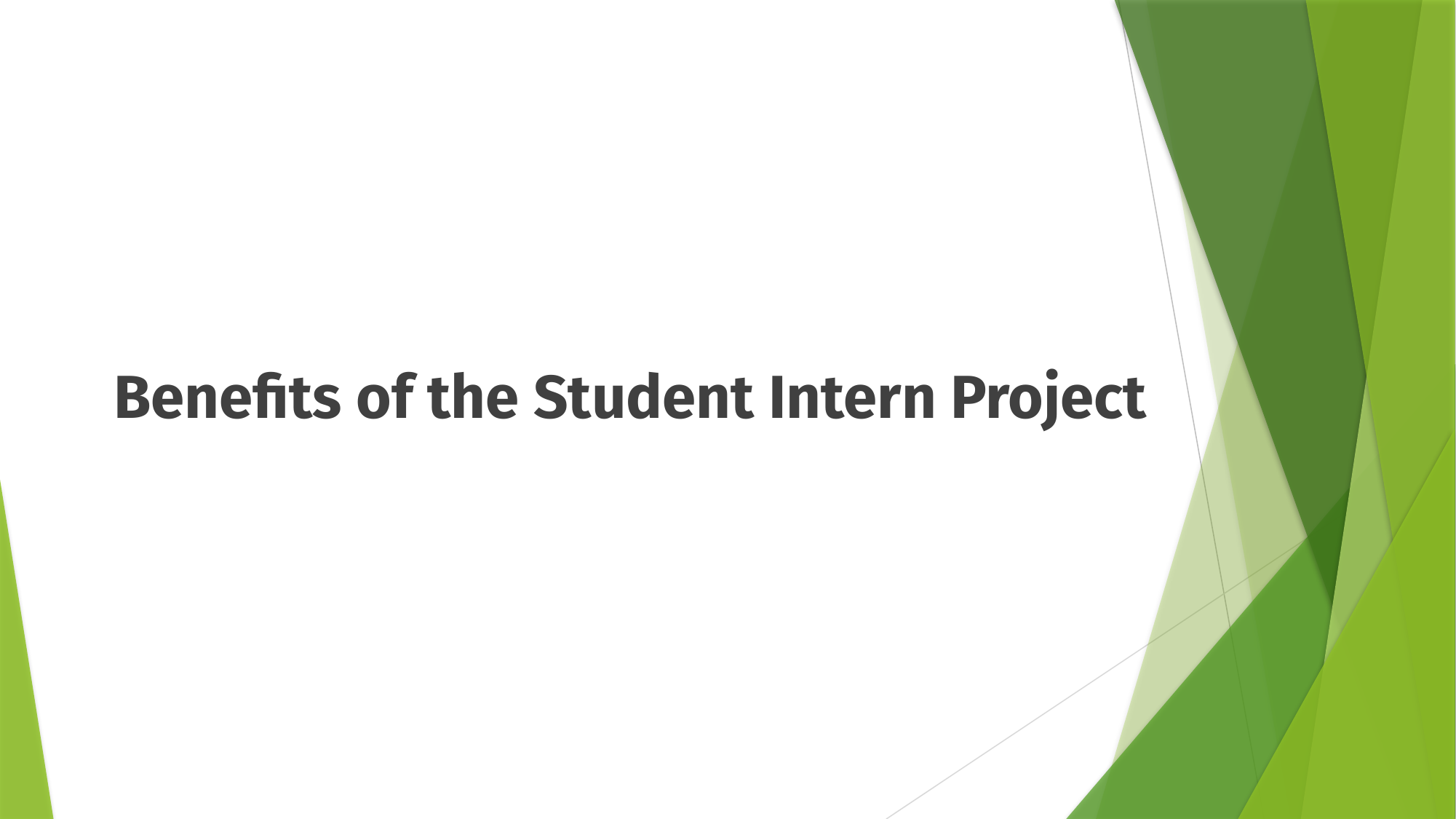

#

Benefits of the Student Intern Project